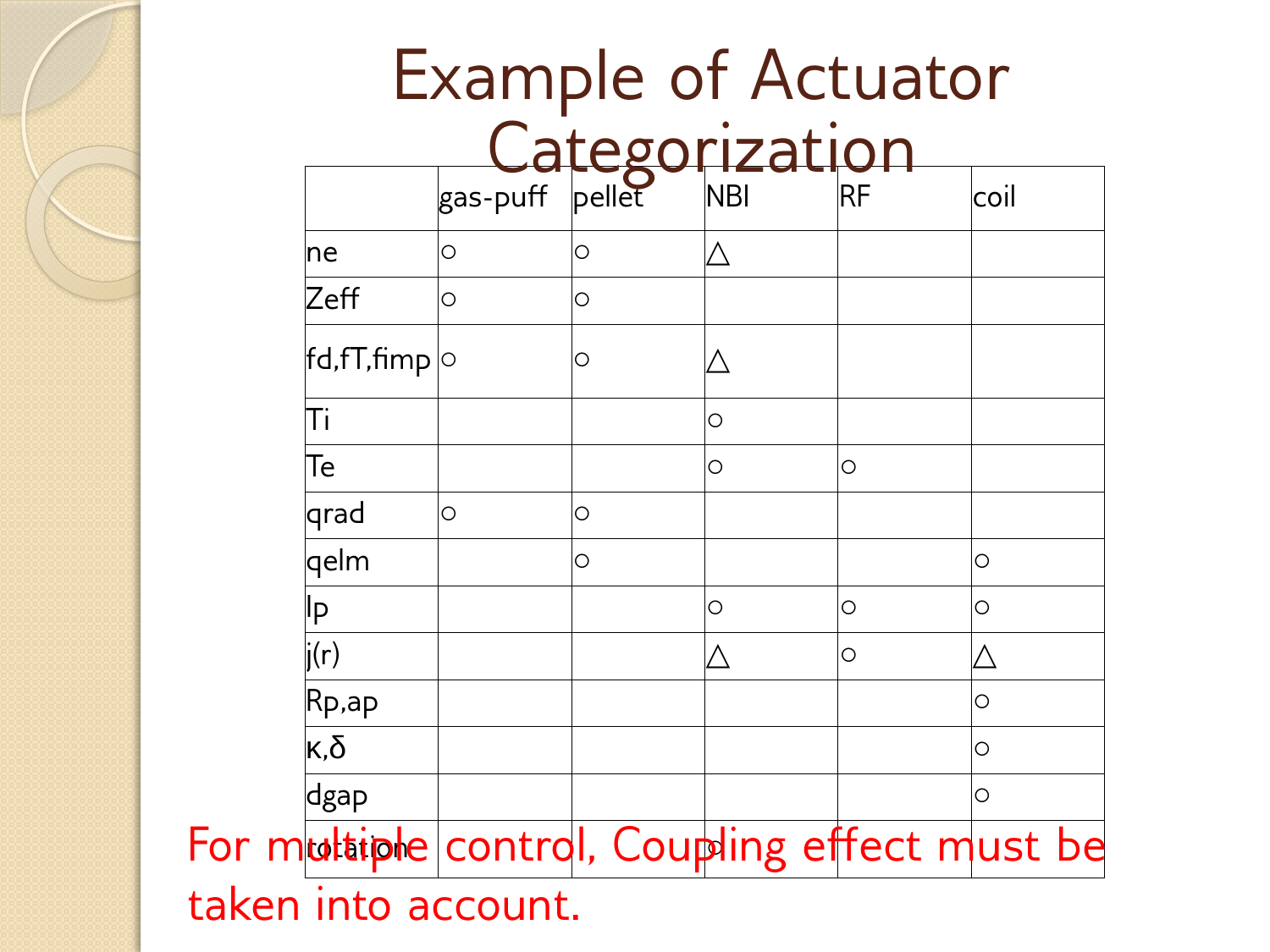

# Example of Actuator Categorization
|  | gas-puff | pellet | NBI | RF | coil |
| --- | --- | --- | --- | --- | --- |
| ne | ○ | ○ | △ |  |  |
| Zeff | ○ | ○ |  |  |  |
| fd,fT,fimp | ○ | ○ | △ |  |  |
| Ti |  |  | ○ |  |  |
| Te |  |  | ○ | ○ |  |
| qrad | ○ | ○ |  |  |  |
| qelm |  | ○ |  |  | ○ |
| Ip |  |  | ○ | ○ | ○ |
| j(r) |  |  | △ | ○ | △ |
| Rp,ap |  |  |  |  | ○ |
| κ,δ |  |  |  |  | ○ |
| dgap |  |  |  |  | ○ |
| rotation |  |  | ○ |  |  |
For multiple control, Coupling effect must be taken into account.